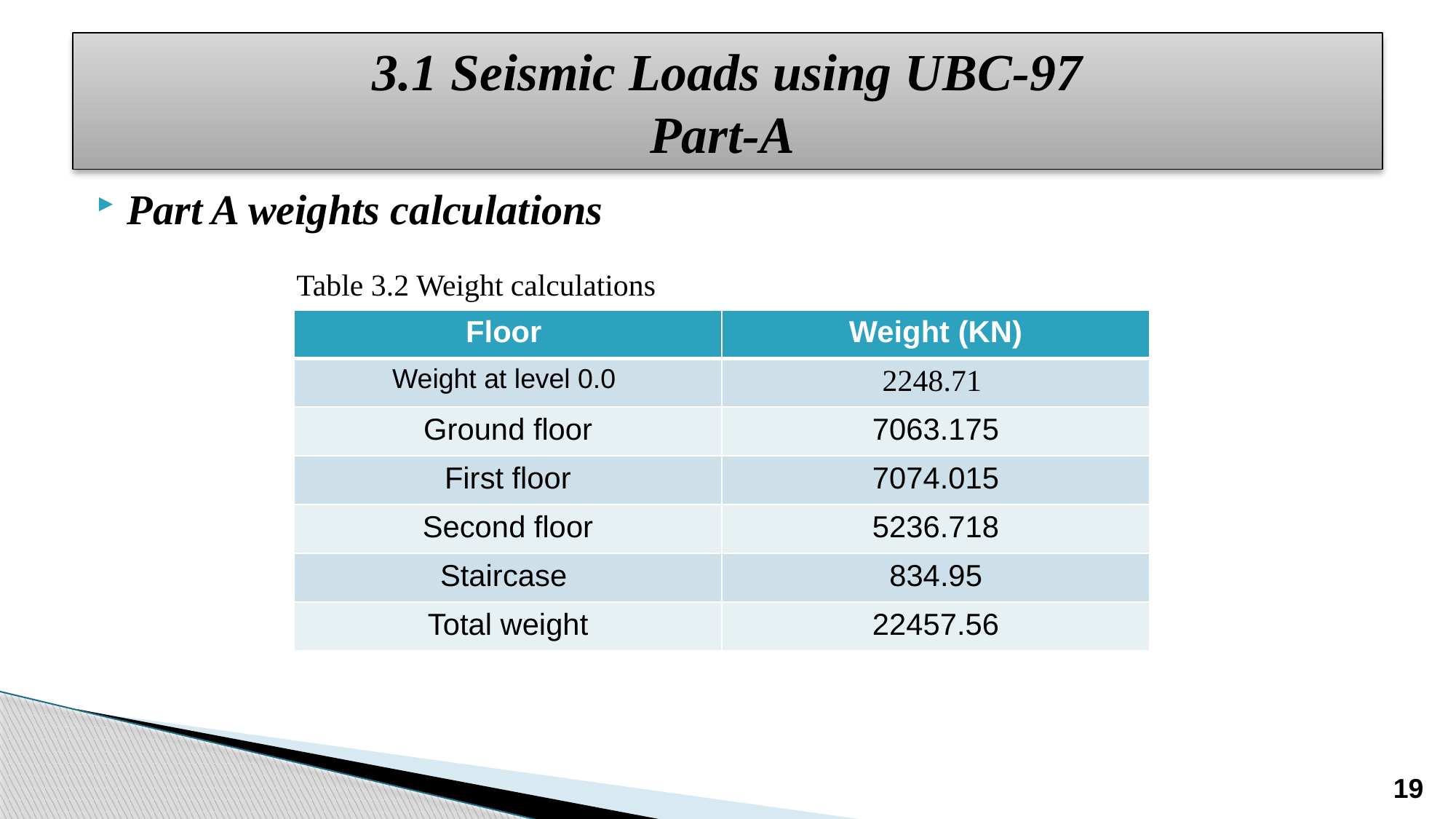

# 3.1 Seismic Loads using UBC-97 Part-A
Part A weights calculations

Table 3.2 Weight calculations
| Floor | Weight (KN) |
| --- | --- |
| Weight at level 0.0 | 2248.71 |
| Ground floor | 7063.175 |
| First floor | 7074.015 |
| Second floor | 5236.718 |
| Staircase | 834.95 |
| Total weight | 22457.56 |
19